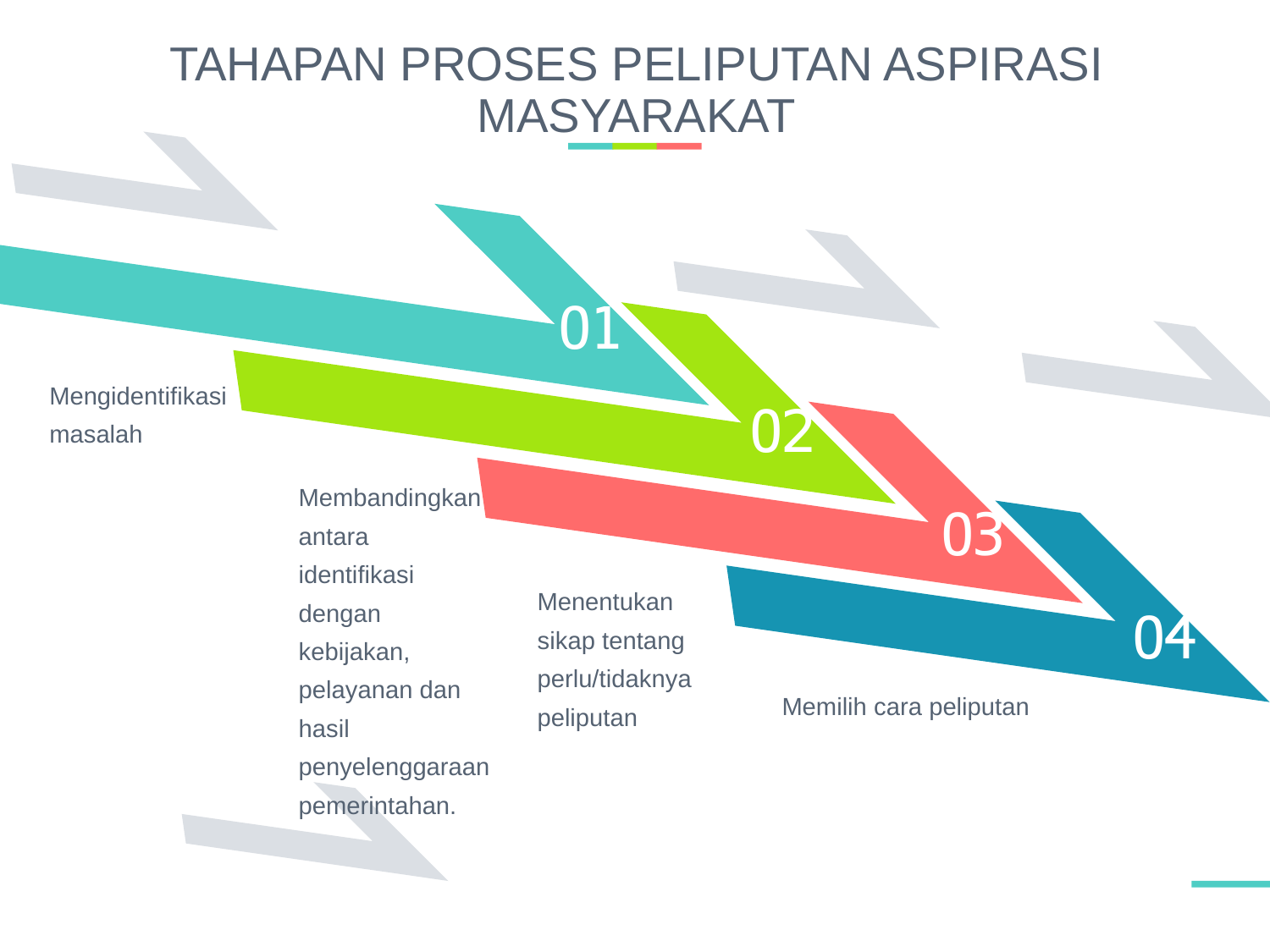

# Tahapan proses peliputan aspirasi masyarakat

Mengidentifikasi masalah

Membandingkan antara identifikasi dengan kebijakan, pelayanan dan hasil penyelenggaraan pemerintahan.

Menentukan sikap tentang perlu/tidaknya peliputan

Memilih cara peliputan